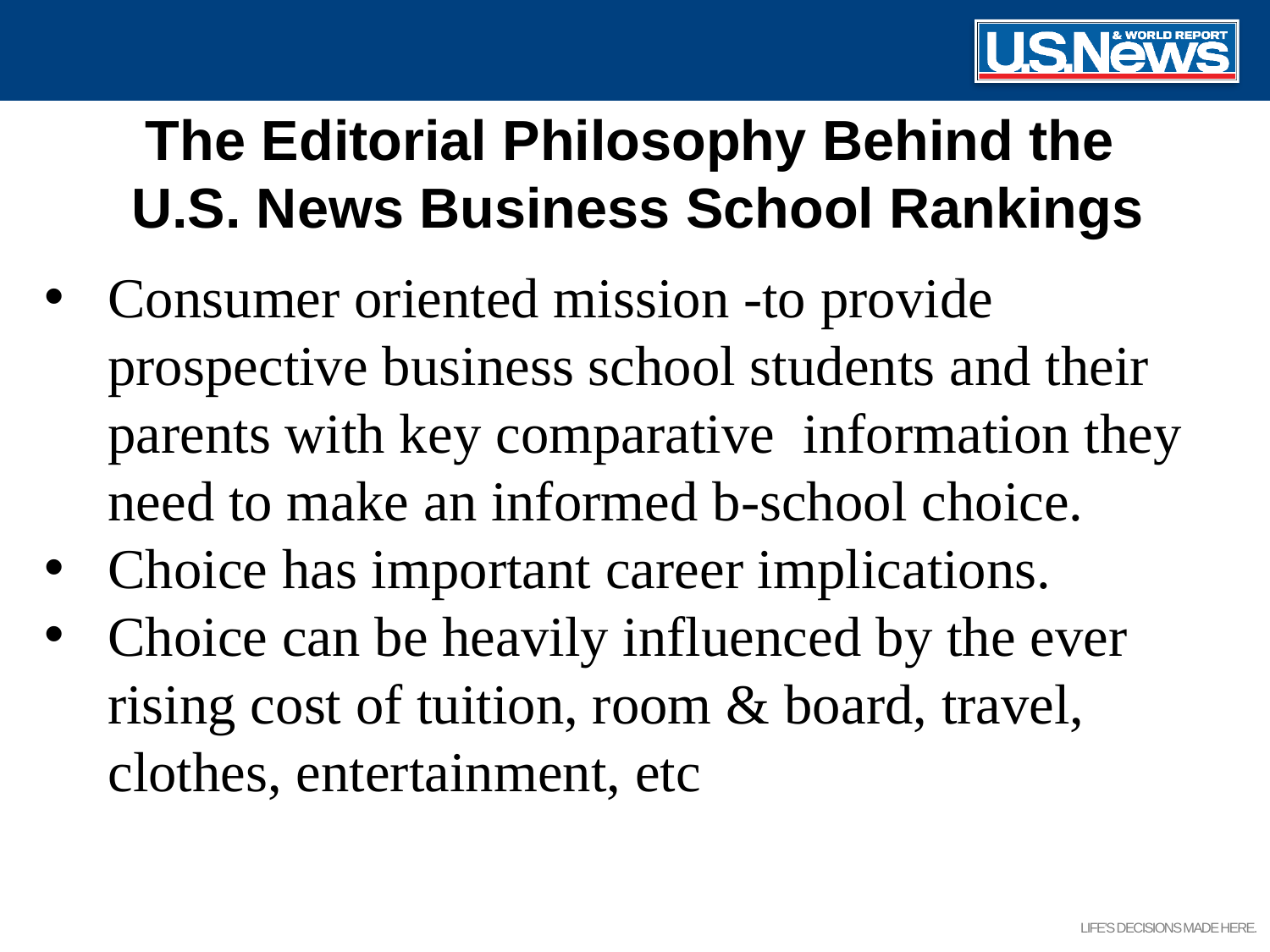

# The Editorial Philosophy Behind the U.S. News Business School Rankings
Consumer oriented mission -to provide  prospective business school students and their parents with key comparative  information they need to make an informed b-school choice.
Choice has important career implications.
Choice can be heavily influenced by the ever rising cost of tuition, room & board, travel, clothes, entertainment, etc